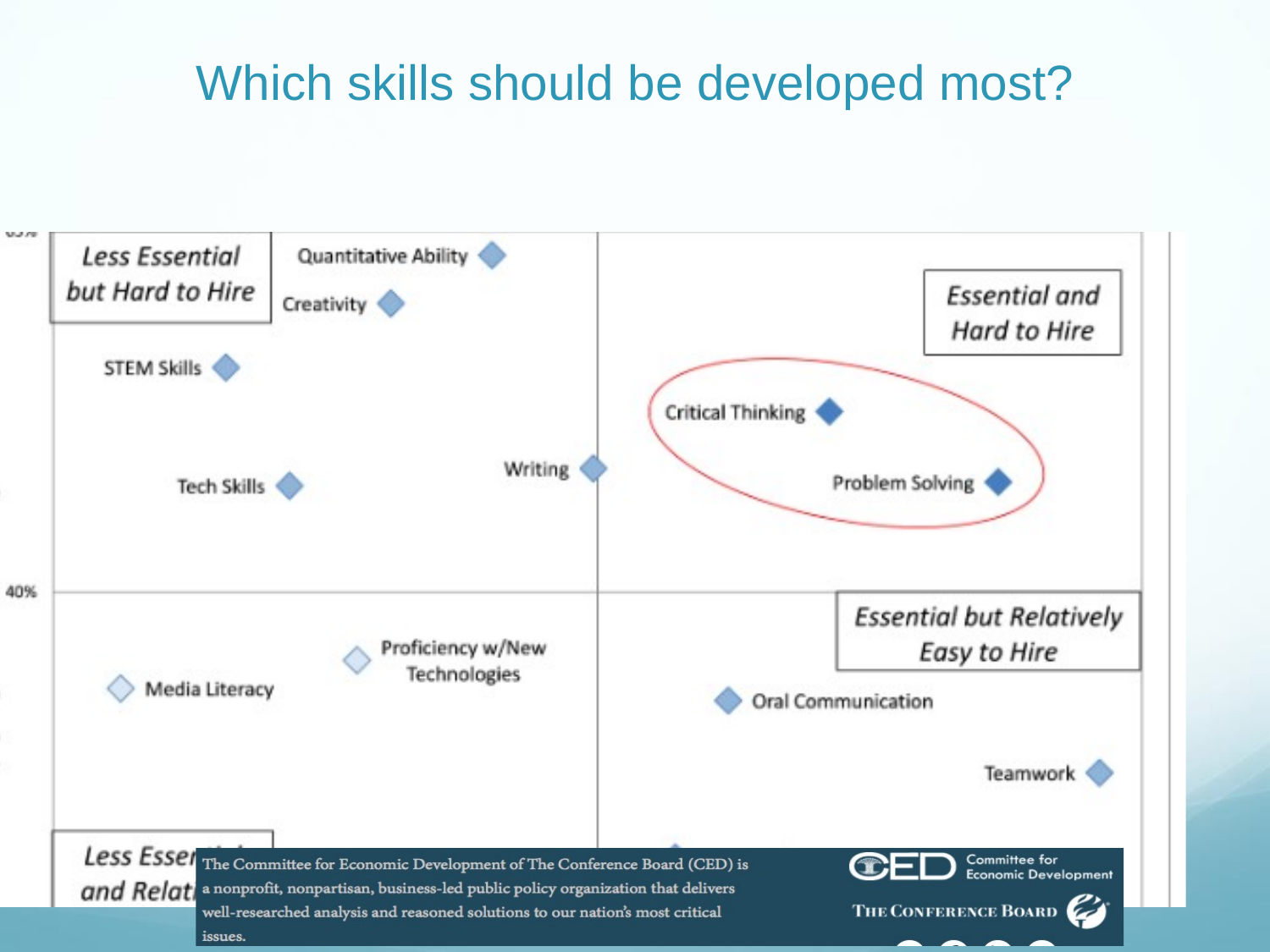

# Which skills should be developed most?